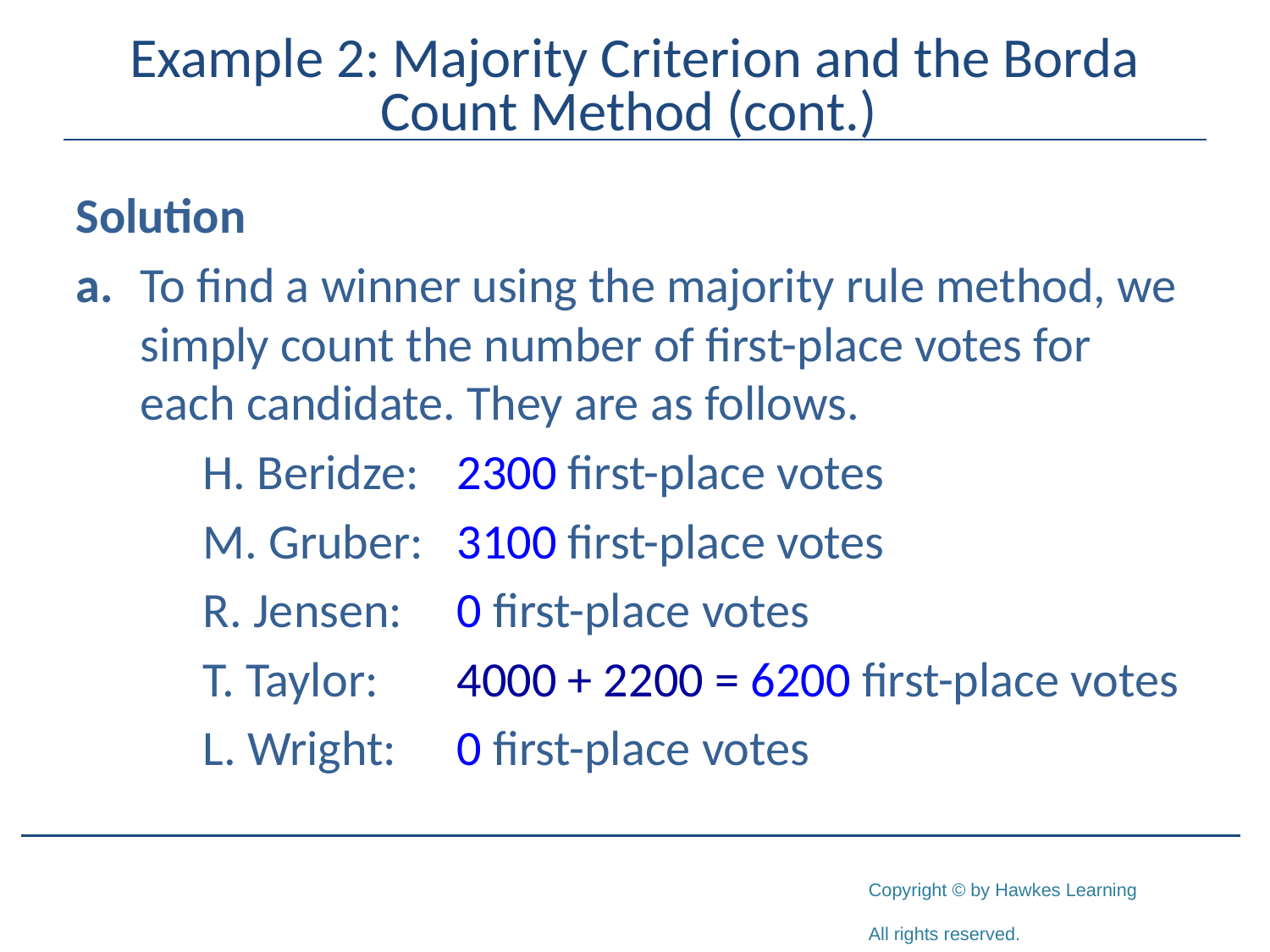

# Example 2: Majority Criterion and the Borda Count Method (cont.)
Solution
a.	To find a winner using the majority rule method, we simply count the number of first-place votes for each candidate. They are as follows.
	H. Beridze:	2300 first-place votes
	M. Gruber:	3100 first-place votes
	R. Jensen:	0 first-place votes
	T. Taylor:	4000 + 2200 = 6200 first-place votes
	L. Wright:	0 first-place votes